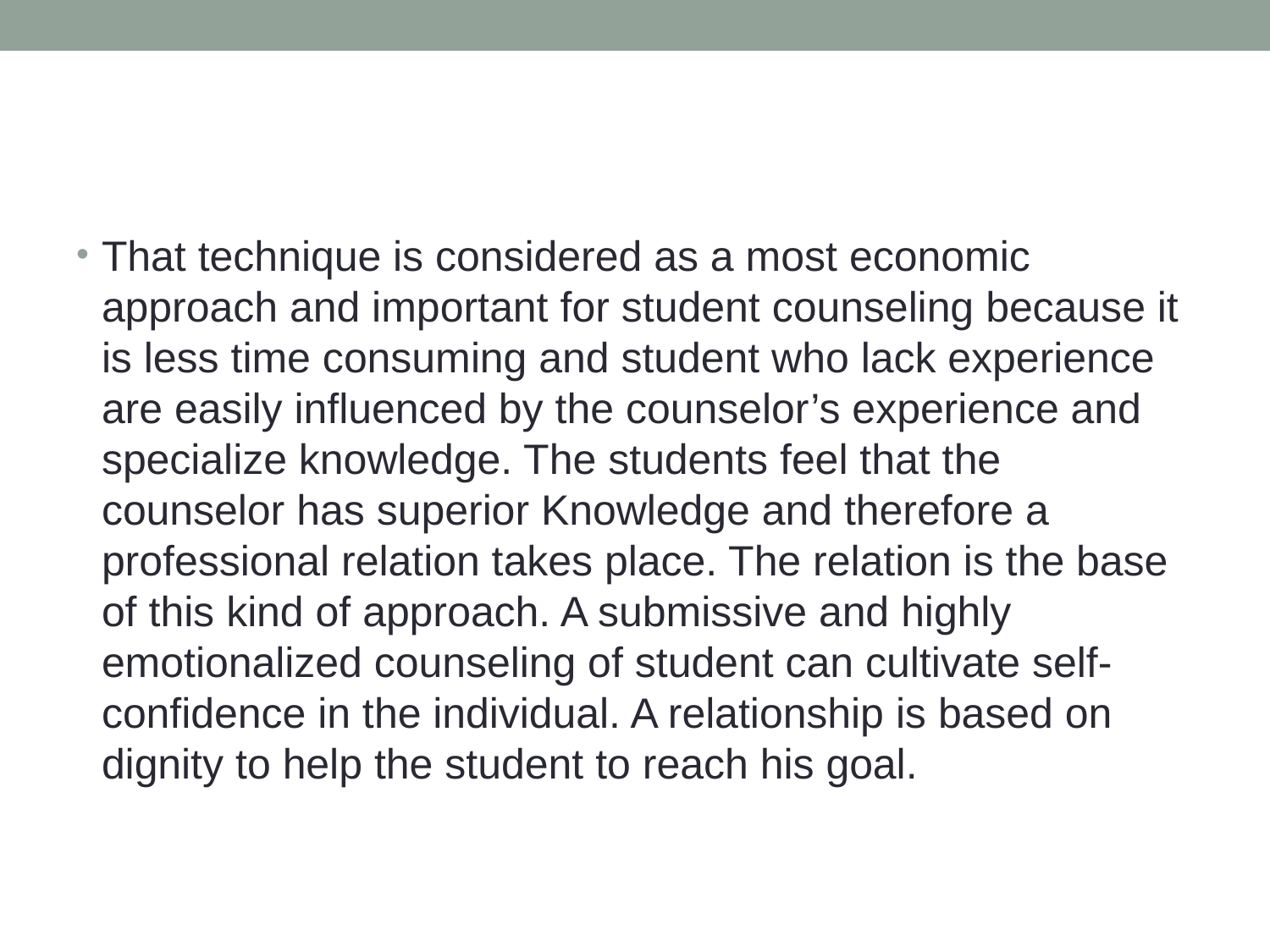

#
That technique is considered as a most economic approach and important for student counseling because it is less time consuming and student who lack experience are easily influenced by the counselor’s experience and specialize knowledge. The students feel that the counselor has superior Knowledge and therefore a professional relation takes place. The relation is the base of this kind of approach. A submissive and highly emotionalized counseling of student can cultivate self-confidence in the individual. A relationship is based on dignity to help the student to reach his goal.